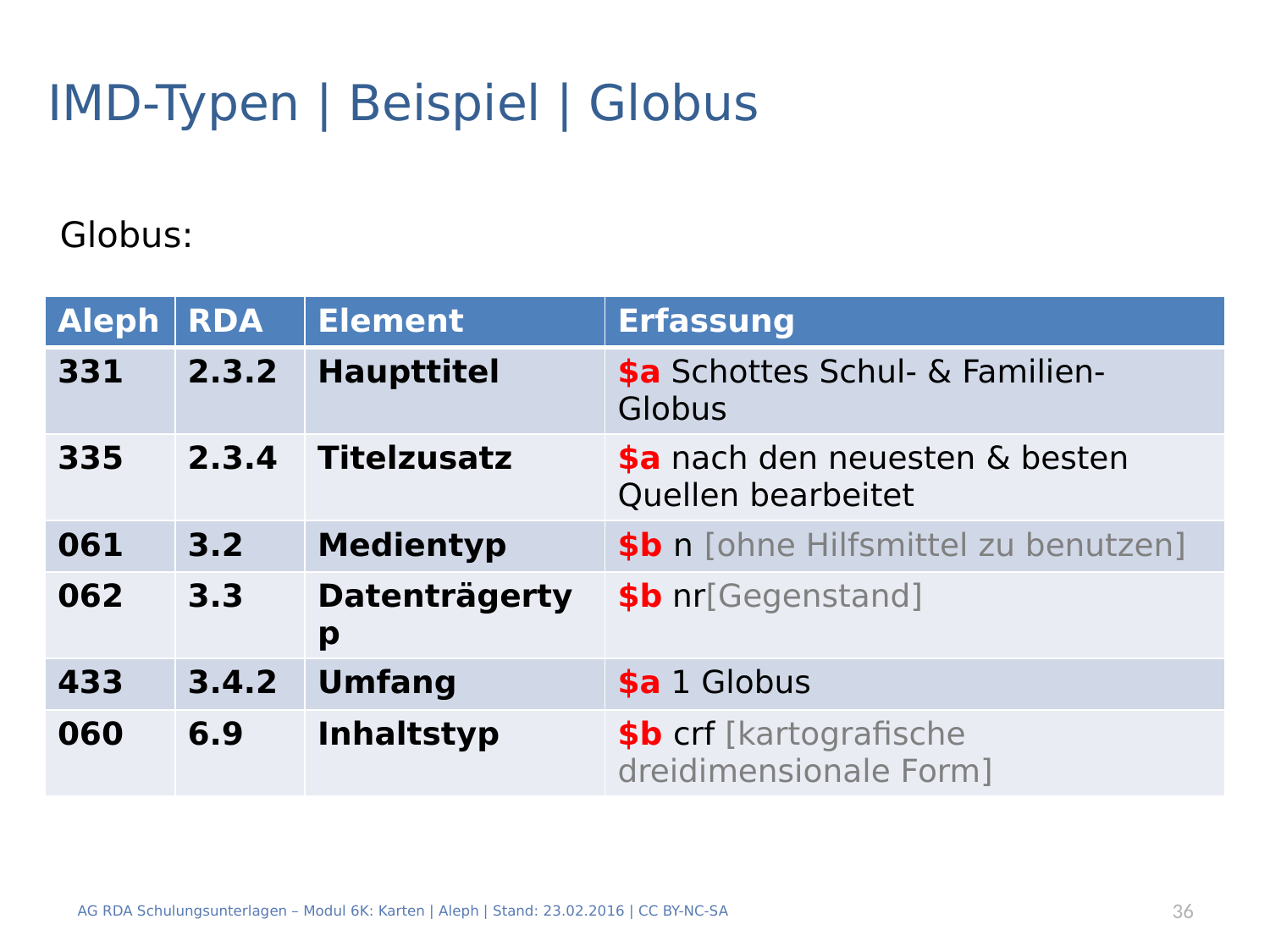

# IMD-Typen | Beispiel | Globus
Globus:
| Aleph | RDA | Element | Erfassung |
| --- | --- | --- | --- |
| 331 | 2.3.2 | Haupttitel | $a Schottes Schul- & Familien-Globus |
| 335 | 2.3.4 | Titelzusatz | $a nach den neuesten & besten Quellen bearbeitet |
| 061 | 3.2 | Medientyp | $b n [ohne Hilfsmittel zu benutzen] |
| 062 | 3.3 | Datenträgertyp | $b nr[Gegenstand] |
| 433 | 3.4.2 | Umfang | $a 1 Globus |
| 060 | 6.9 | Inhaltstyp | $b crf [kartografische dreidimensionale Form] |
AG RDA Schulungsunterlagen – Modul 6K: Karten | Aleph | Stand: 23.02.2016 | CC BY-NC-SA
36